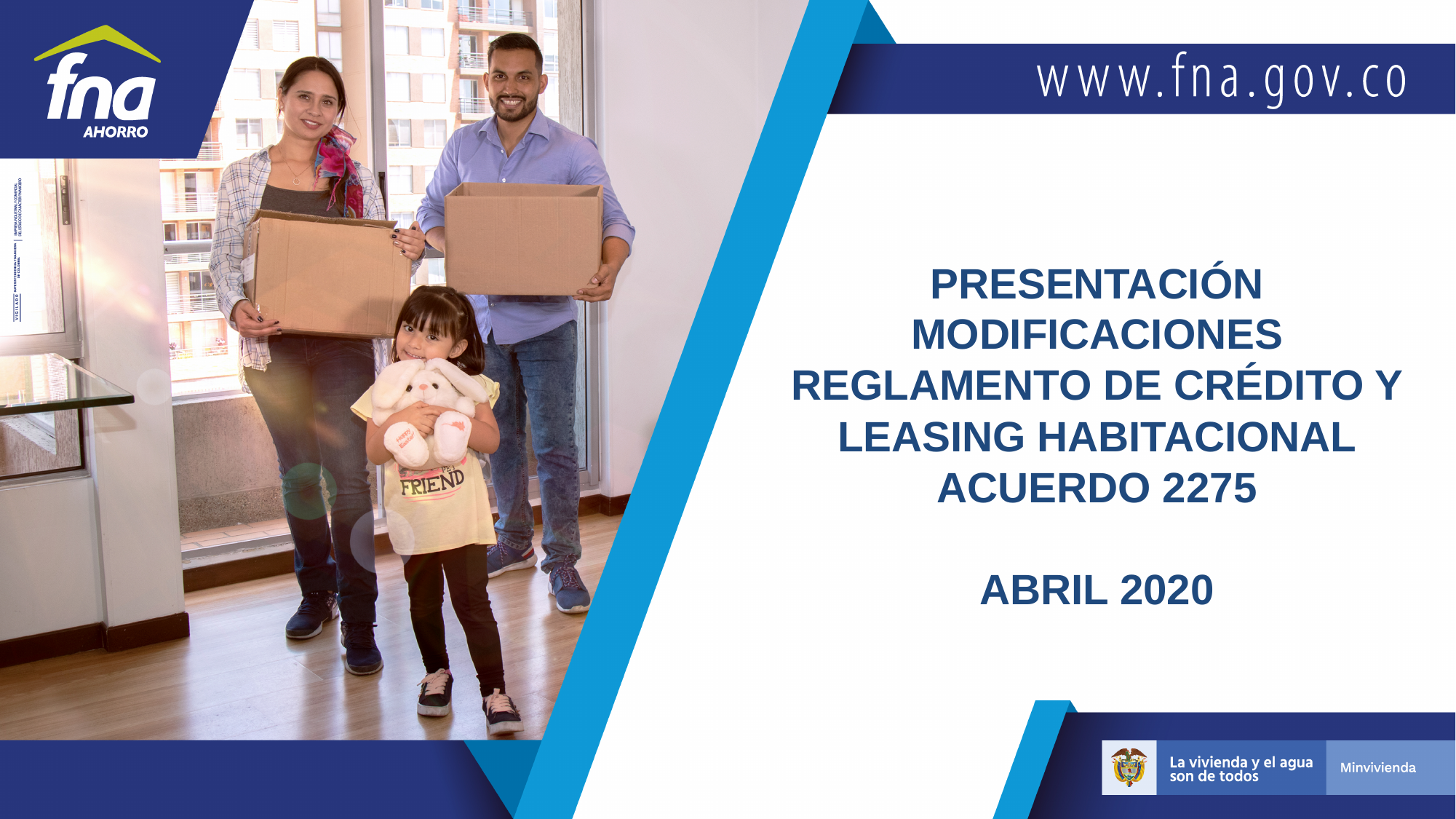

PRESENTACIÓN MODIFICACIONES REGLAMENTO DE CRÉDITO Y LEASING HABITACIONAL
ACUERDO 2275

ABRIL 2020